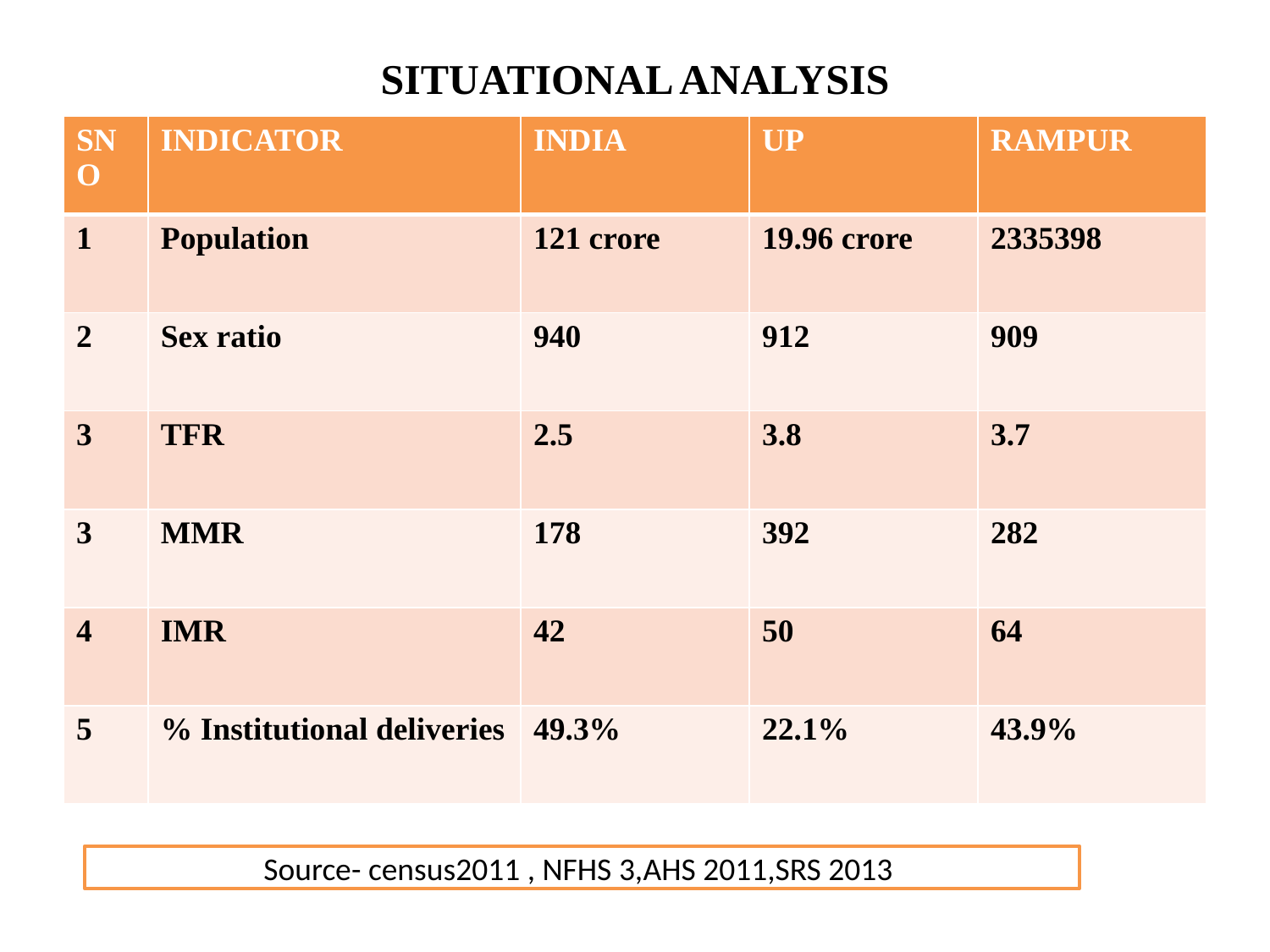

# SITUATIONAL ANALYSIS
| SNO | INDICATOR | INDIA | UP | RAMPUR |
| --- | --- | --- | --- | --- |
| 1 | Population | 121 crore | 19.96 crore | 2335398 |
| 2 | Sex ratio | 940 | 912 | 909 |
| 3 | TFR | 2.5 | 3.8 | 3.7 |
| 3 | MMR | 178 | 392 | 282 |
| 4 | IMR | 42 | 50 | 64 |
| 5 | % Institutional deliveries | 49.3% | 22.1% | 43.9% |
Source- census2011 , NFHS 3,AHS 2011,SRS 2013